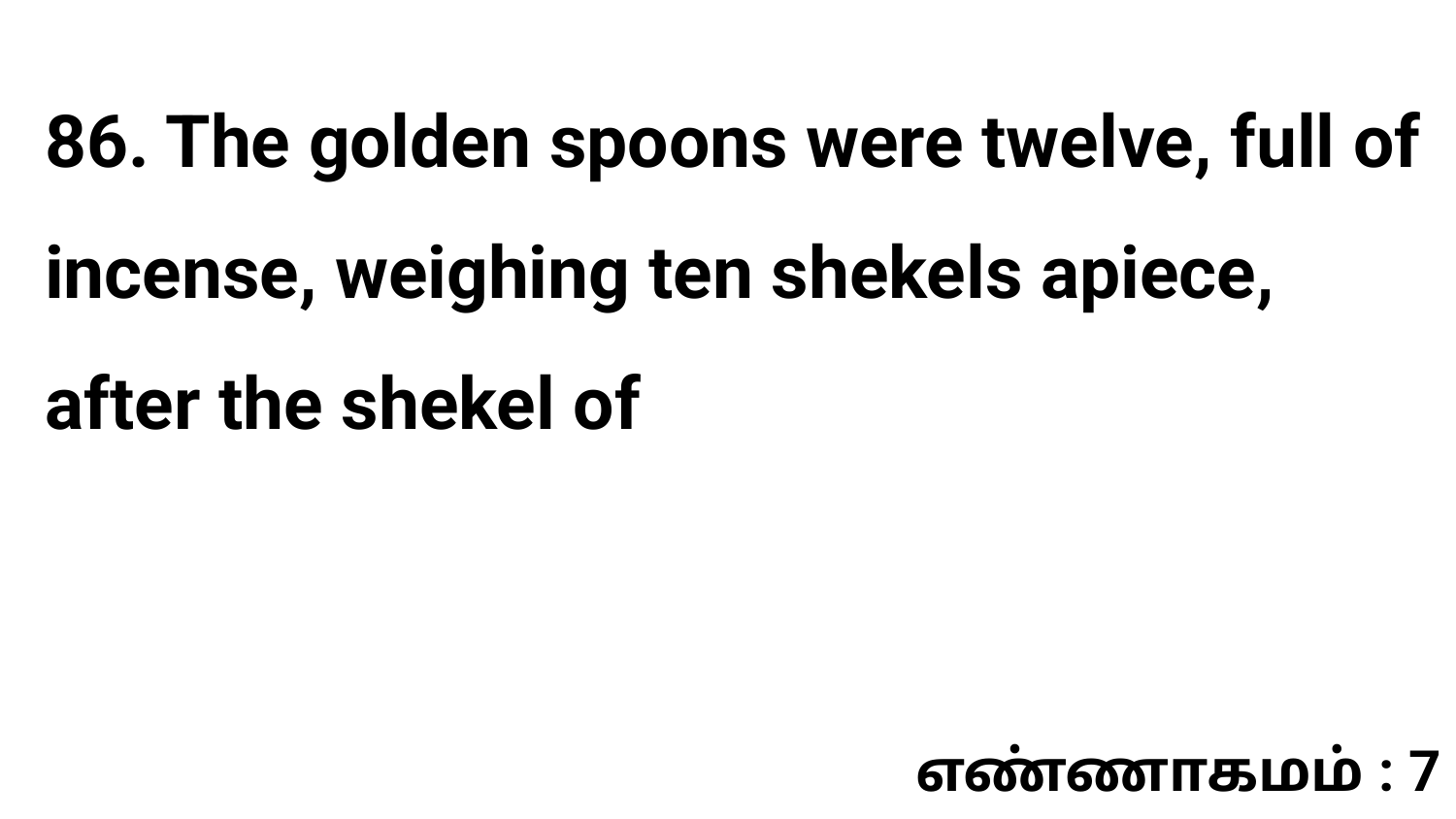

86. The golden spoons were twelve, full of incense, weighing ten shekels apiece, after the shekel of
எண்ணாகமம் : 7